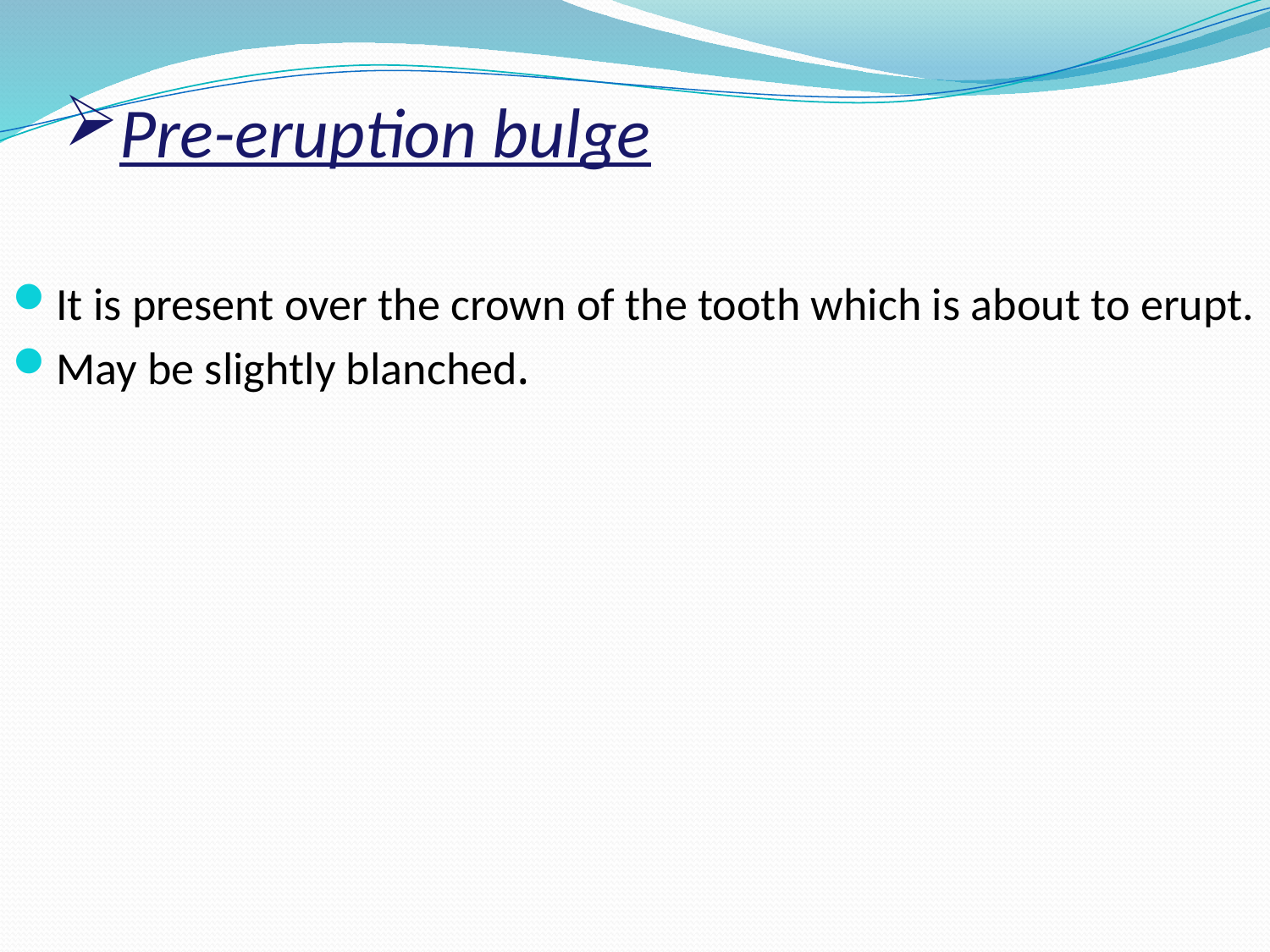

# Pre-eruption bulge
It is present over the crown of the tooth which is about to erupt.
May be slightly blanched.